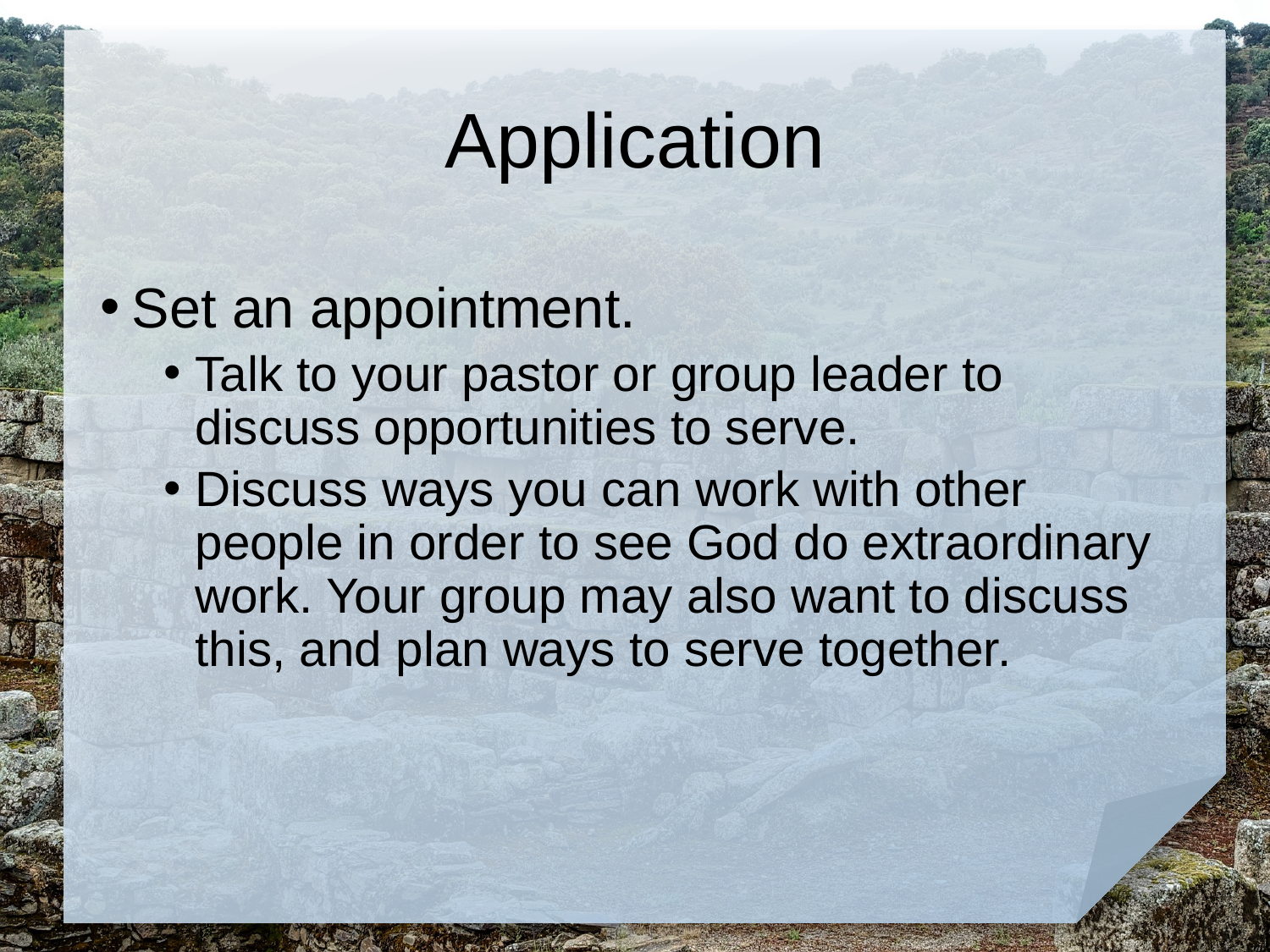

# Application
Set an appointment.
Talk to your pastor or group leader to discuss opportunities to serve.
Discuss ways you can work with other people in order to see God do extraordinary work. Your group may also want to discuss this, and plan ways to serve together.